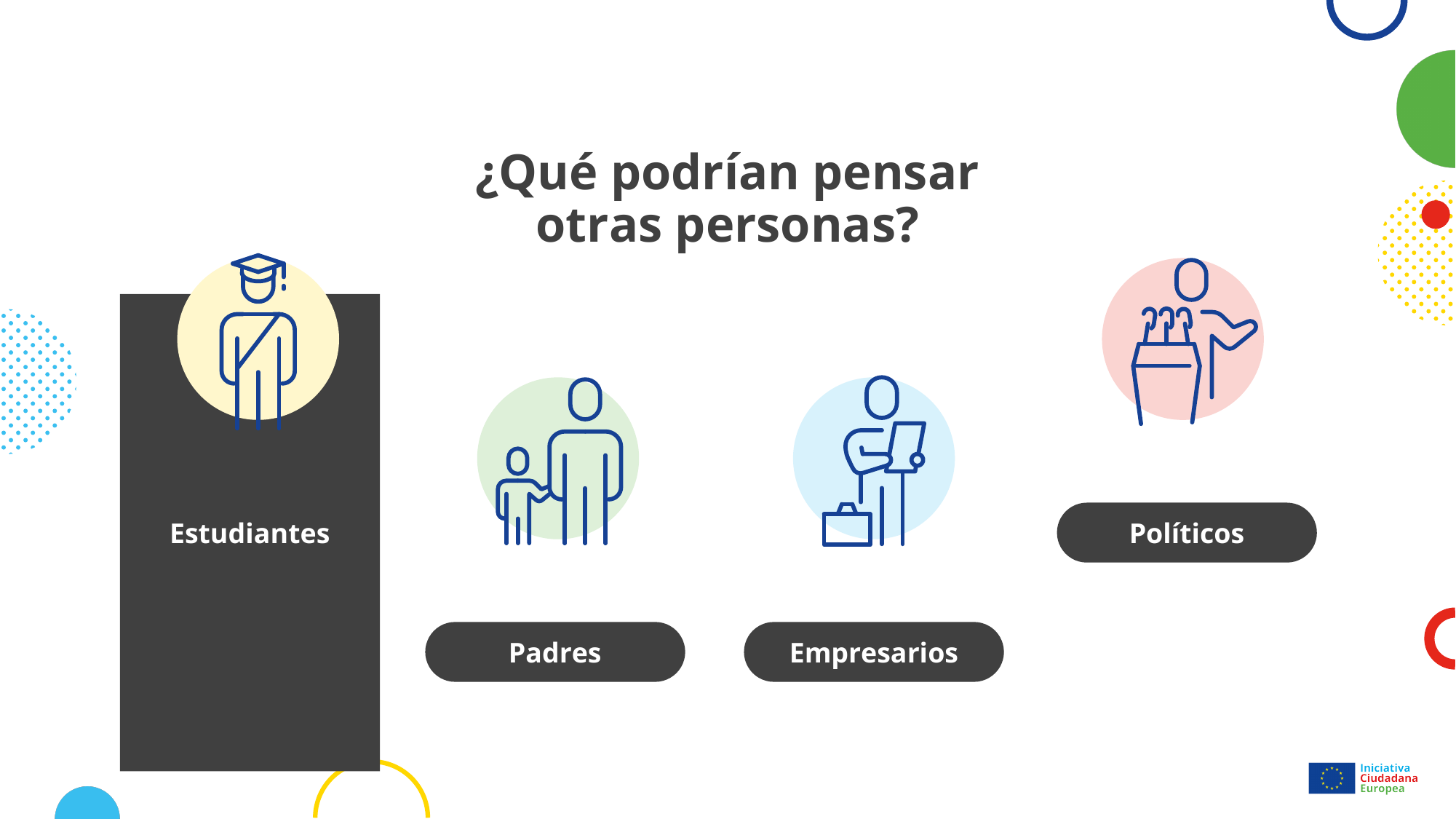

# ¿Qué podrían pensar otras personas?

Estudiantes
Políticos
Padres
Empresarios